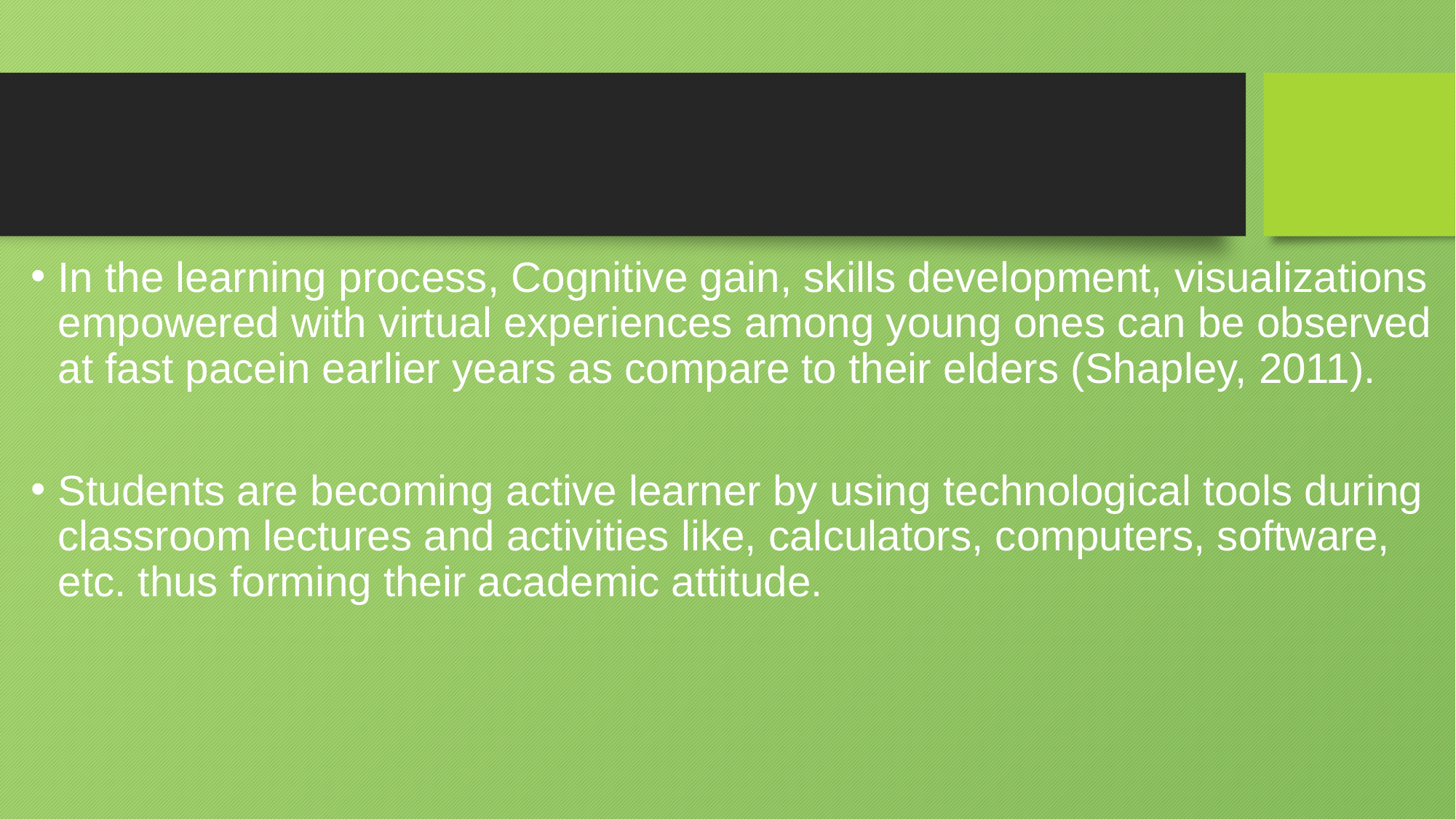

#
In the learning process, Cognitive gain, skills development, visualizations empowered with virtual experiences among young ones can be observed at fast pacein earlier years as compare to their elders (Shapley, 2011).

Students are becoming active learner by using technological tools during classroom lectures and activities like, calculators, computers, software, etc. thus forming their academic attitude.